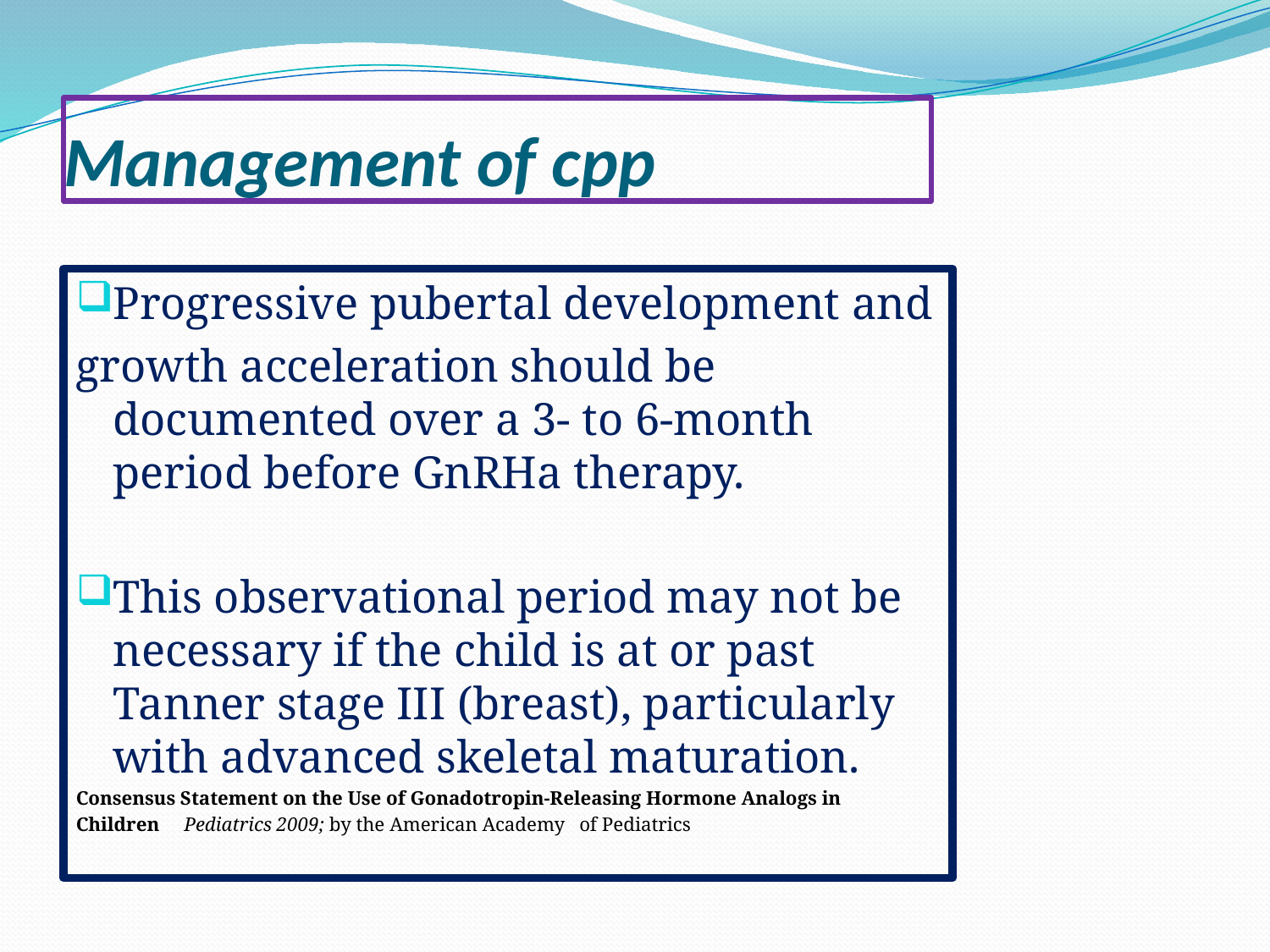

# Management of cpp
Progressive pubertal development and
growth acceleration should be documented over a 3- to 6-month period before GnRHa therapy.

This observational period may not be necessary if the child is at or past Tanner stage III (breast), particularly with advanced skeletal maturation.
Consensus Statement on the Use of Gonadotropin-Releasing Hormone Analogs in
Children     Pediatrics 2009; by the American Academy   of Pediatrics